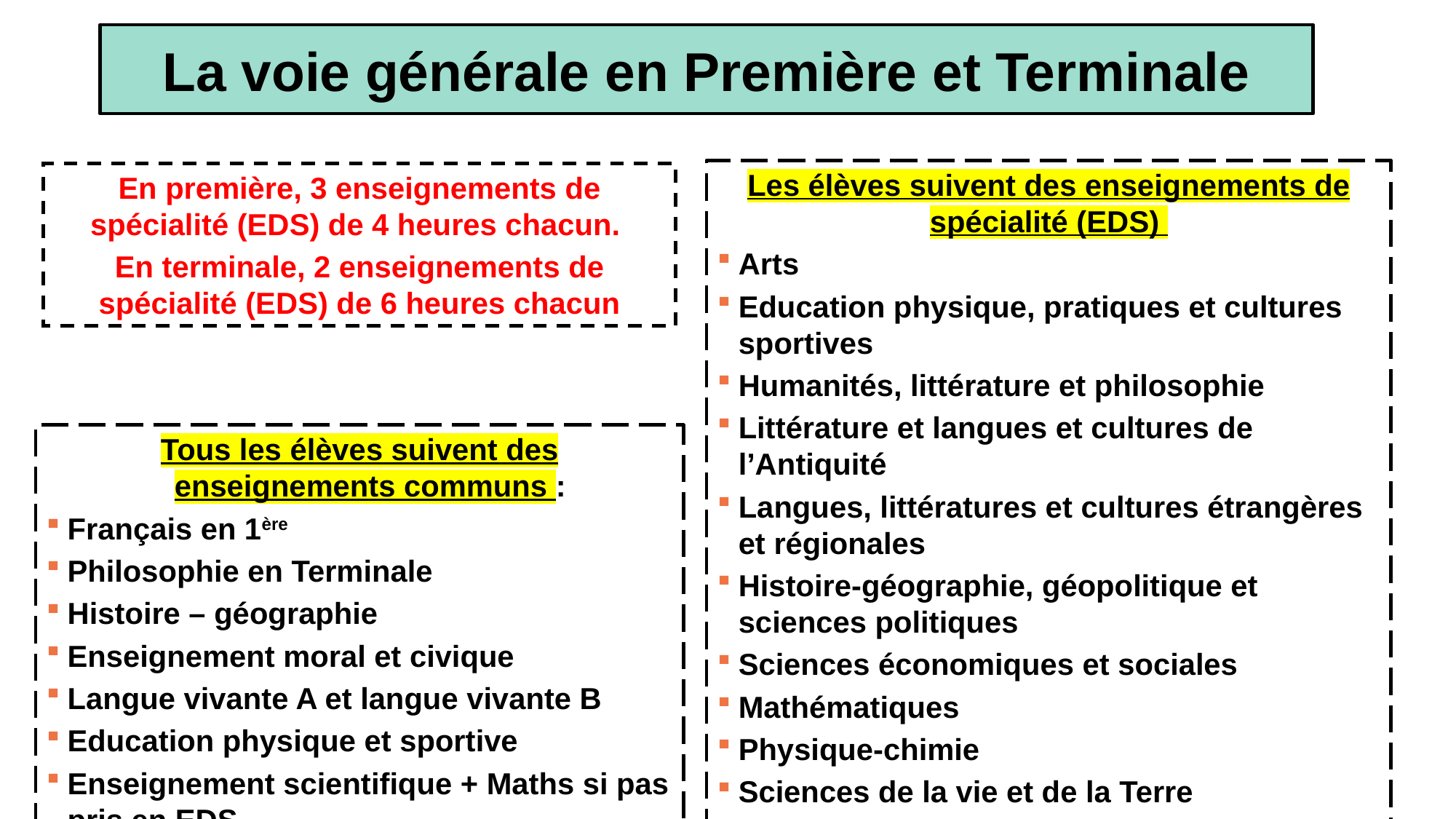

# La voie générale en Première et Terminale
Les élèves suivent des enseignements de spécialité (EDS)
Arts
Education physique, pratiques et cultures sportives
Humanités, littérature et philosophie
Littérature et langues et cultures de l’Antiquité
Langues, littératures et cultures étrangères et régionales
Histoire-géographie, géopolitique et sciences politiques
Sciences économiques et sociales
Mathématiques
Physique-chimie
Sciences de la vie et de la Terre
Numérique et sciences informatiques
Sciences de l’ingénieur
Biologie-écologie (lycées agricoles)
En première, 3 enseignements de spécialité (EDS) de 4 heures chacun.
En terminale, 2 enseignements de spécialité (EDS) de 6 heures chacun
Tous les élèves suivent des enseignements communs :
Français en 1ère
Philosophie en Terminale
Histoire – géographie
Enseignement moral et civique
Langue vivante A et langue vivante B
Education physique et sportive
Enseignement scientifique + Maths si pas pris en EDS